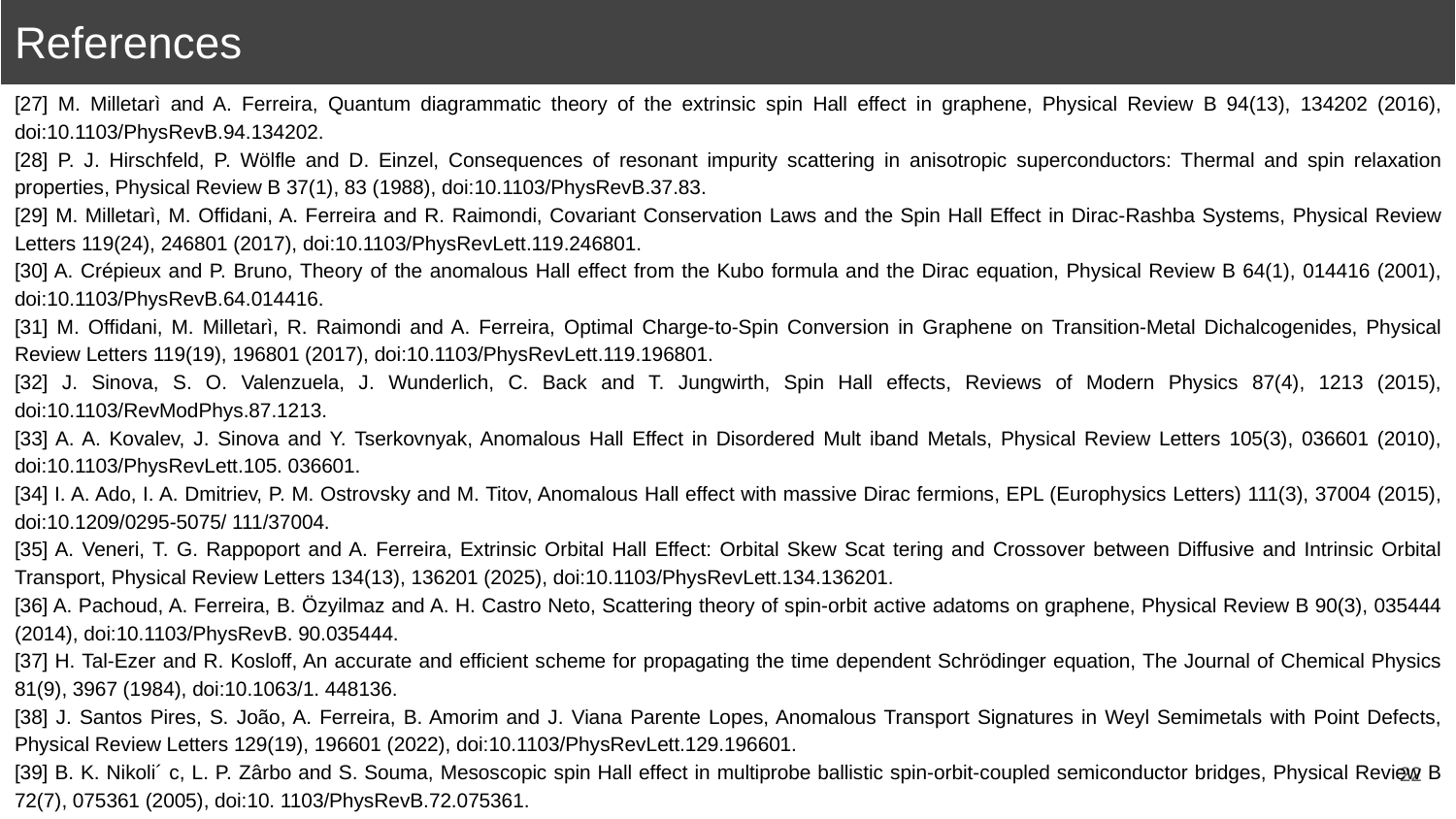

References

[27] M. Milletarì and A. Ferreira, Quantum diagrammatic theory of the extrinsic spin Hall effect in graphene, Physical Review B 94(13), 134202 (2016), doi:10.1103/PhysRevB.94.134202.
[28] P. J. Hirschfeld, P. Wölfle and D. Einzel, Consequences of resonant impurity scattering in anisotropic superconductors: Thermal and spin relaxation properties, Physical Review B 37(1), 83 (1988), doi:10.1103/PhysRevB.37.83.
[29] M. Milletarì, M. Offidani, A. Ferreira and R. Raimondi, Covariant Conservation Laws and the Spin Hall Effect in Dirac-Rashba Systems, Physical Review Letters 119(24), 246801 (2017), doi:10.1103/PhysRevLett.119.246801.
[30] A. Crépieux and P. Bruno, Theory of the anomalous Hall effect from the Kubo formula and the Dirac equation, Physical Review B 64(1), 014416 (2001), doi:10.1103/PhysRevB.64.014416.
[31] M. Offidani, M. Milletarì, R. Raimondi and A. Ferreira, Optimal Charge-to-Spin Conversion in Graphene on Transition-Metal Dichalcogenides, Physical Review Letters 119(19), 196801 (2017), doi:10.1103/PhysRevLett.119.196801.
[32] J. Sinova, S. O. Valenzuela, J. Wunderlich, C. Back and T. Jungwirth, Spin Hall effects, Reviews of Modern Physics 87(4), 1213 (2015), doi:10.1103/RevModPhys.87.1213.
[33] A. A. Kovalev, J. Sinova and Y. Tserkovnyak, Anomalous Hall Effect in Disordered Mult iband Metals, Physical Review Letters 105(3), 036601 (2010), doi:10.1103/PhysRevLett.105. 036601.
[34] I. A. Ado, I. A. Dmitriev, P. M. Ostrovsky and M. Titov, Anomalous Hall effect with massive Dirac fermions, EPL (Europhysics Letters) 111(3), 37004 (2015), doi:10.1209/0295-5075/ 111/37004.
[35] A. Veneri, T. G. Rappoport and A. Ferreira, Extrinsic Orbital Hall Effect: Orbital Skew Scat tering and Crossover between Diffusive and Intrinsic Orbital Transport, Physical Review Letters 134(13), 136201 (2025), doi:10.1103/PhysRevLett.134.136201.
[36] A. Pachoud, A. Ferreira, B. Özyilmaz and A. H. Castro Neto, Scattering theory of spin-orbit active adatoms on graphene, Physical Review B 90(3), 035444 (2014), doi:10.1103/PhysRevB. 90.035444.
[37] H. Tal-Ezer and R. Kosloff, An accurate and efficient scheme for propagating the time dependent Schrödinger equation, The Journal of Chemical Physics 81(9), 3967 (1984), doi:10.1063/1. 448136.
[38] J. Santos Pires, S. João, A. Ferreira, B. Amorim and J. Viana Parente Lopes, Anomalous Transport Signatures in Weyl Semimetals with Point Defects, Physical Review Letters 129(19), 196601 (2022), doi:10.1103/PhysRevLett.129.196601.
[39] B. K. Nikoli´ c, L. P. Zârbo and S. Souma, Mesoscopic spin Hall effect in multiprobe ballistic spin-orbit-coupled semiconductor bridges, Physical Review B 72(7), 075361 (2005), doi:10. 1103/PhysRevB.72.075361.

22